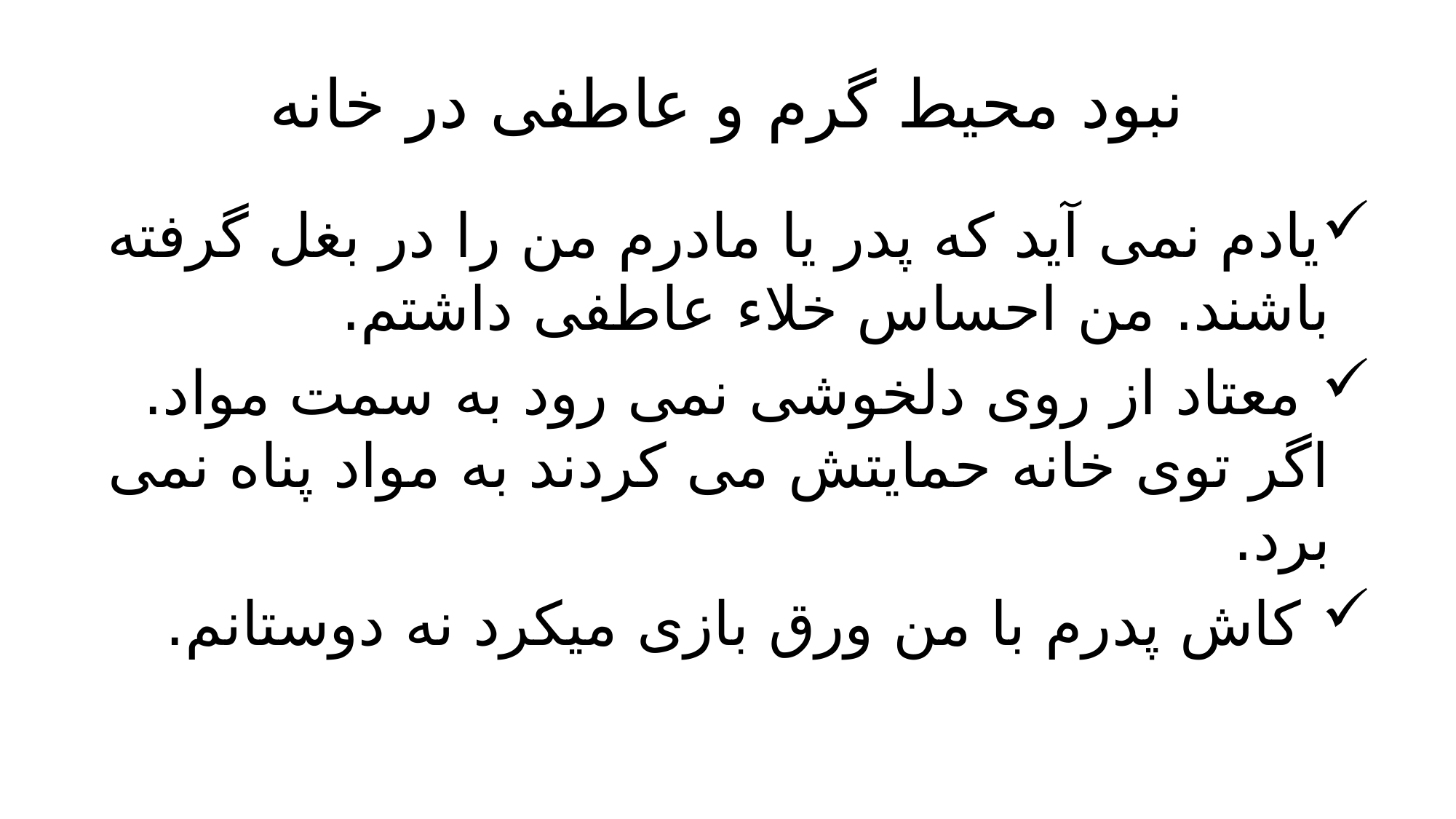

# نبود محیط گرم و عاطفی در خانه
یادم نمی آید که پدر یا مادرم من را در بغل گرفته باشند. من احساس خلاء عاطفی داشتم.
 معتاد از روی دلخوشی نمی رود به سمت مواد. اگر توی خانه حمایتش می کردند به مواد پناه نمی برد.
 کاش پدرم با من ورق بازی میکرد نه دوستانم.